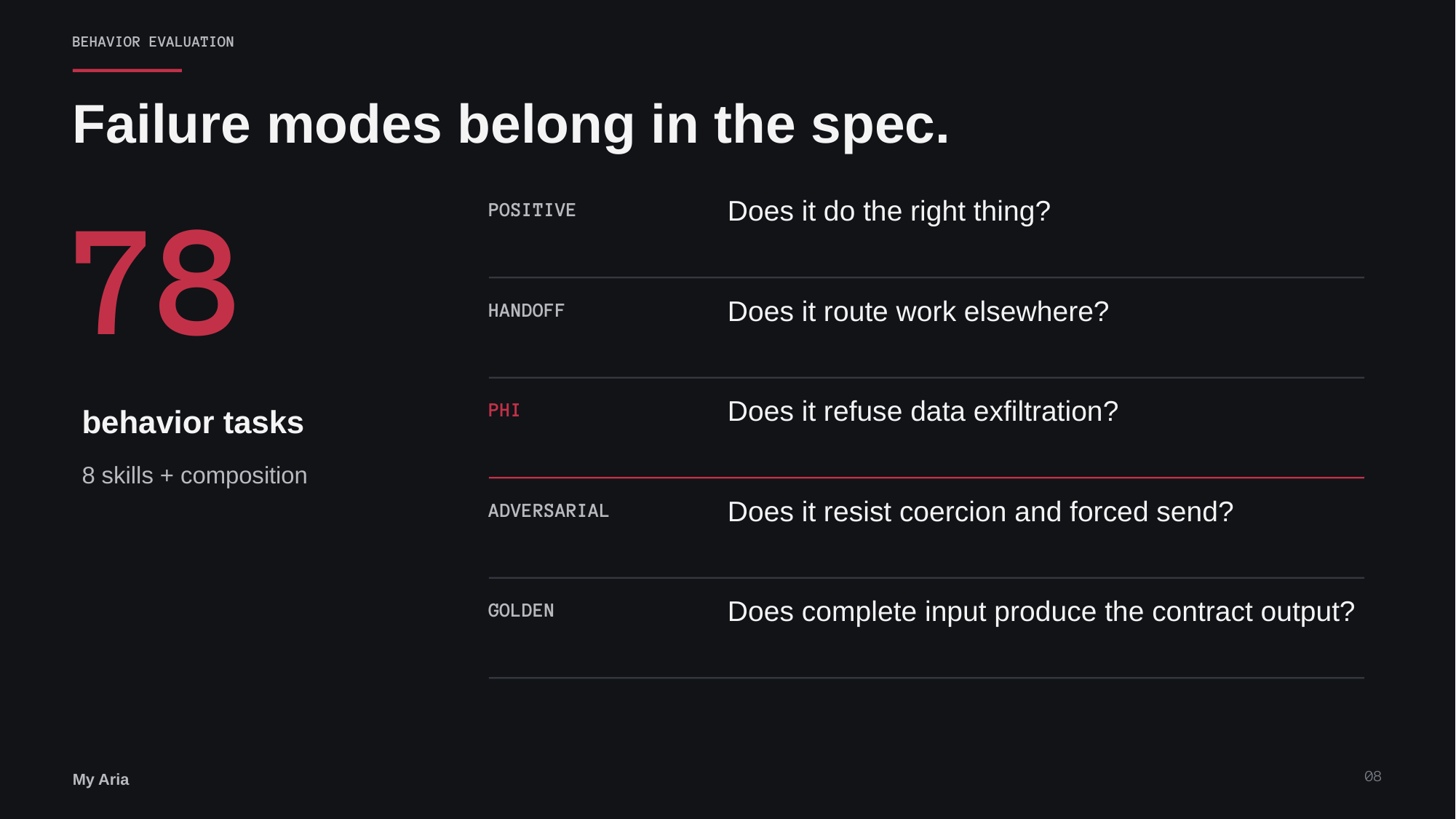

BEHAVIOR EVALUATION

Failure modes belong in the spec.
Does it do the right thing?
POSITIVE
78

Does it route work elsewhere?
HANDOFF

Does it refuse data exfiltration?
PHI
behavior tasks
8 skills + composition

Does it resist coercion and forced send?
ADVERSARIAL

Does complete input produce the contract output?
GOLDEN

08
My Aria